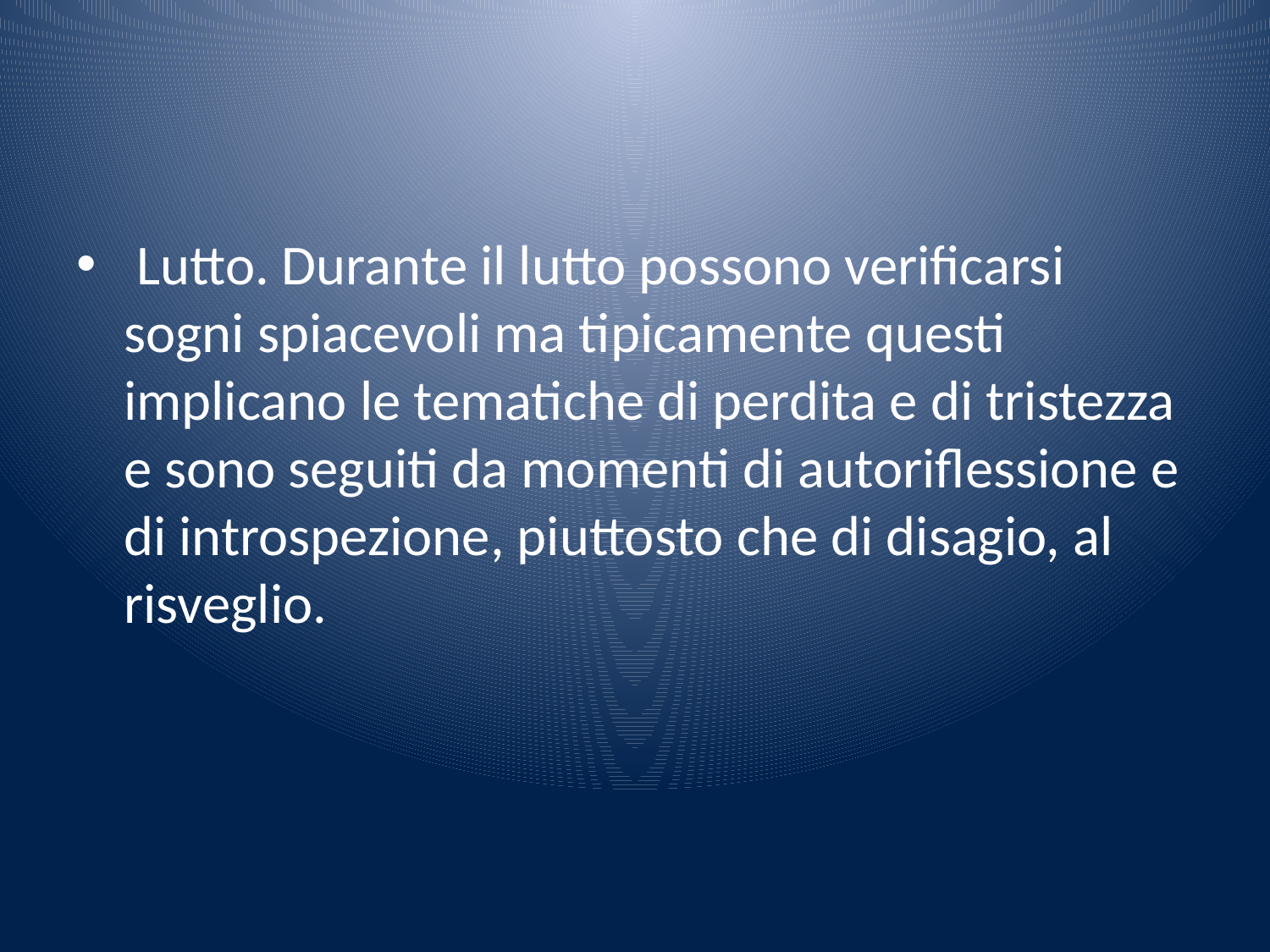

#
 Lutto. Durante il lutto possono verificarsi sogni spiacevoli ma tipicamente questi implicano le tematiche di perdita e di tristezza e sono seguiti da momenti di autoriflessione e di introspezione, piuttosto che di disagio, al risveglio.